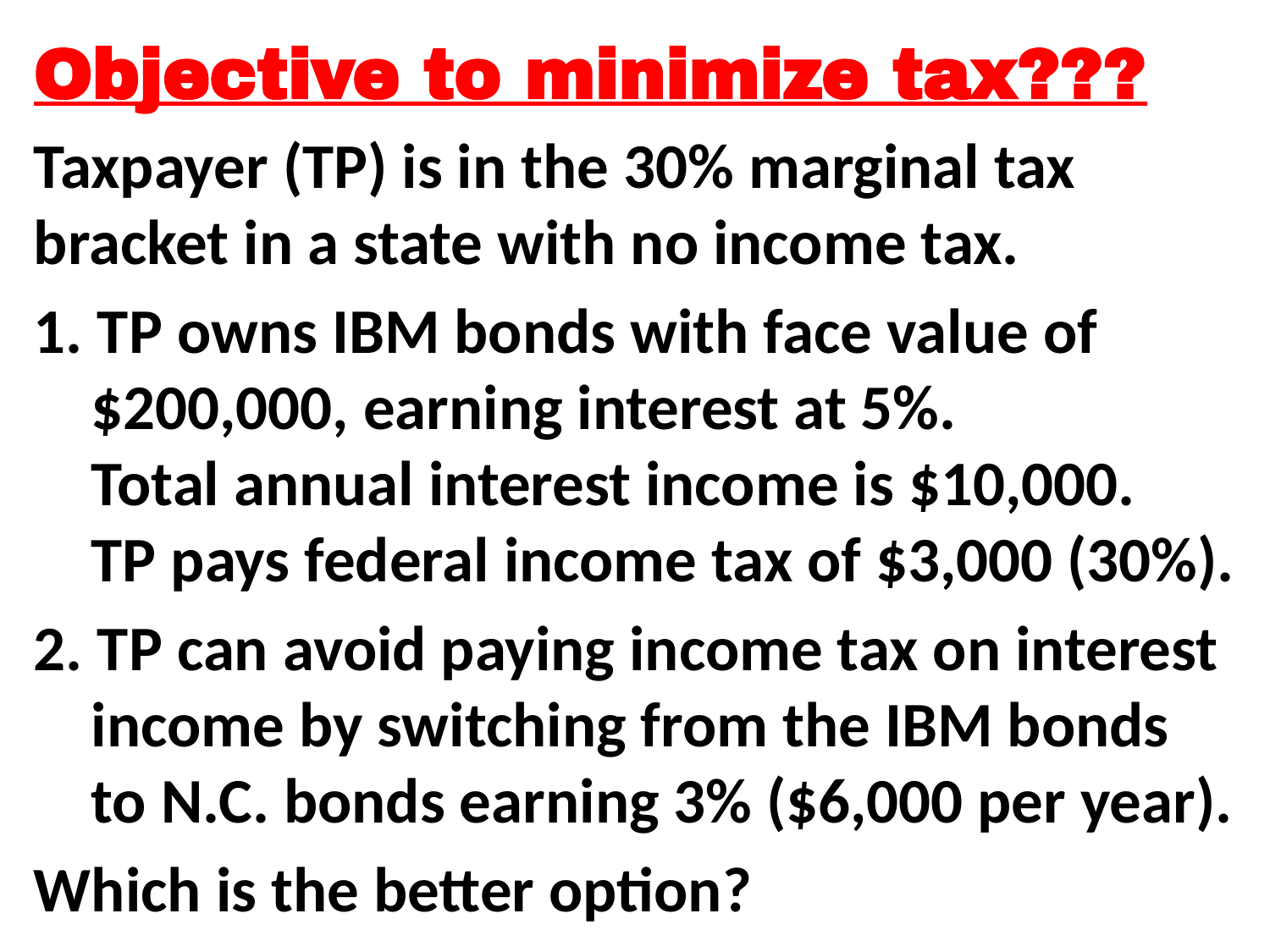

Objective to minimize tax???
Taxpayer (TP) is in the 30% marginal tax bracket in a state with no income tax.
1. TP owns IBM bonds with face value of
    $200,000, earning interest at 5%.
    Total annual interest income is $10,000.
    TP pays federal income tax of $3,000 (30%).
2. TP can avoid paying income tax on interest
    income by switching from the IBM bonds
    to N.C. bonds earning 3% ($6,000 per year).
Which is the better option?